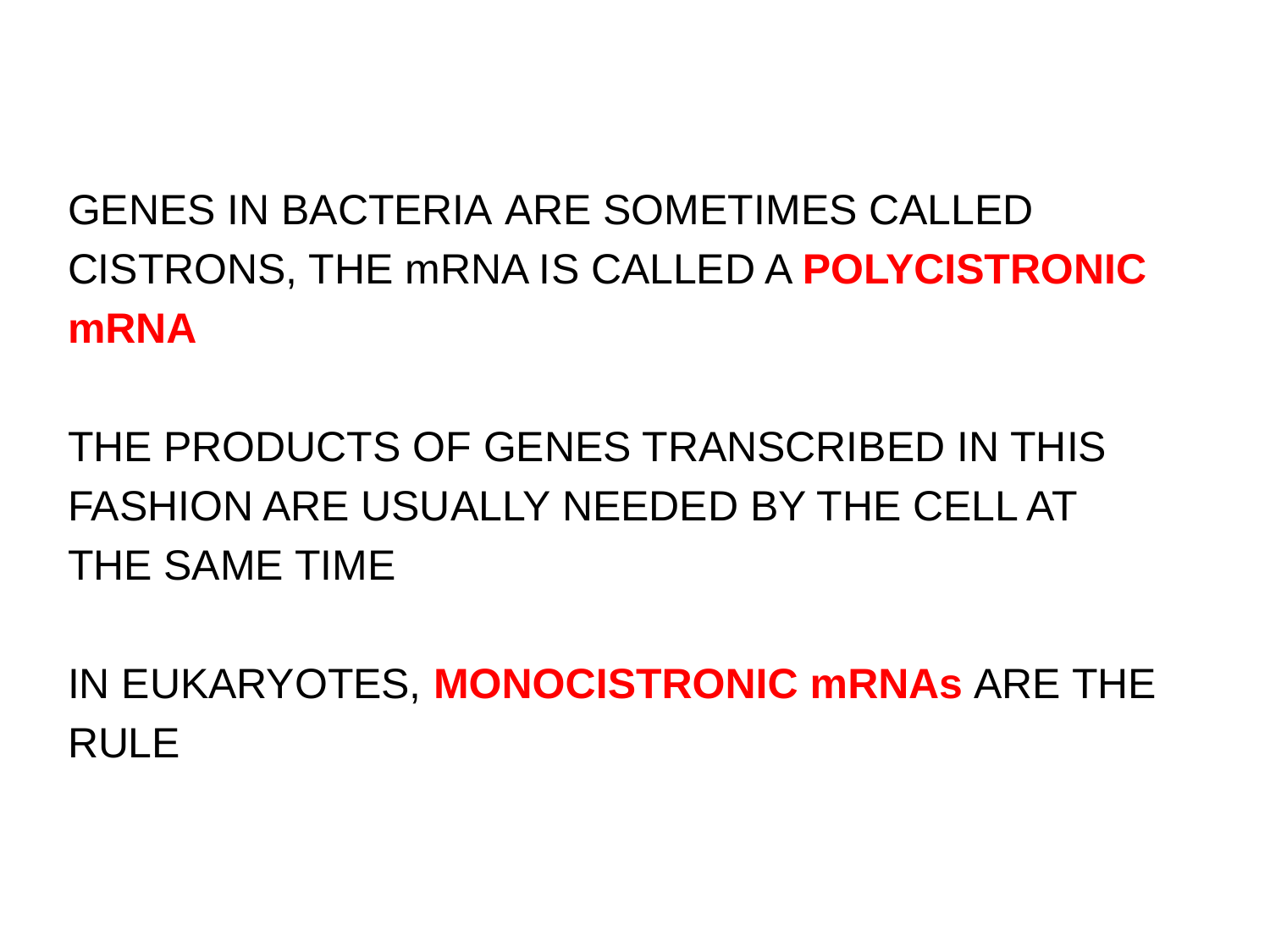

GENES IN BACTERIA ARE SOMETIMES CALLED
CISTRONS, THE mRNA IS CALLED A POLYCISTRONIC
mRNA

THE PRODUCTS OF GENES TRANSCRIBED IN THIS
FASHION ARE USUALLY NEEDED BY THE CELL AT
THE SAME TIME

IN EUKARYOTES, MONOCISTRONIC mRNAs ARE THE
RULE